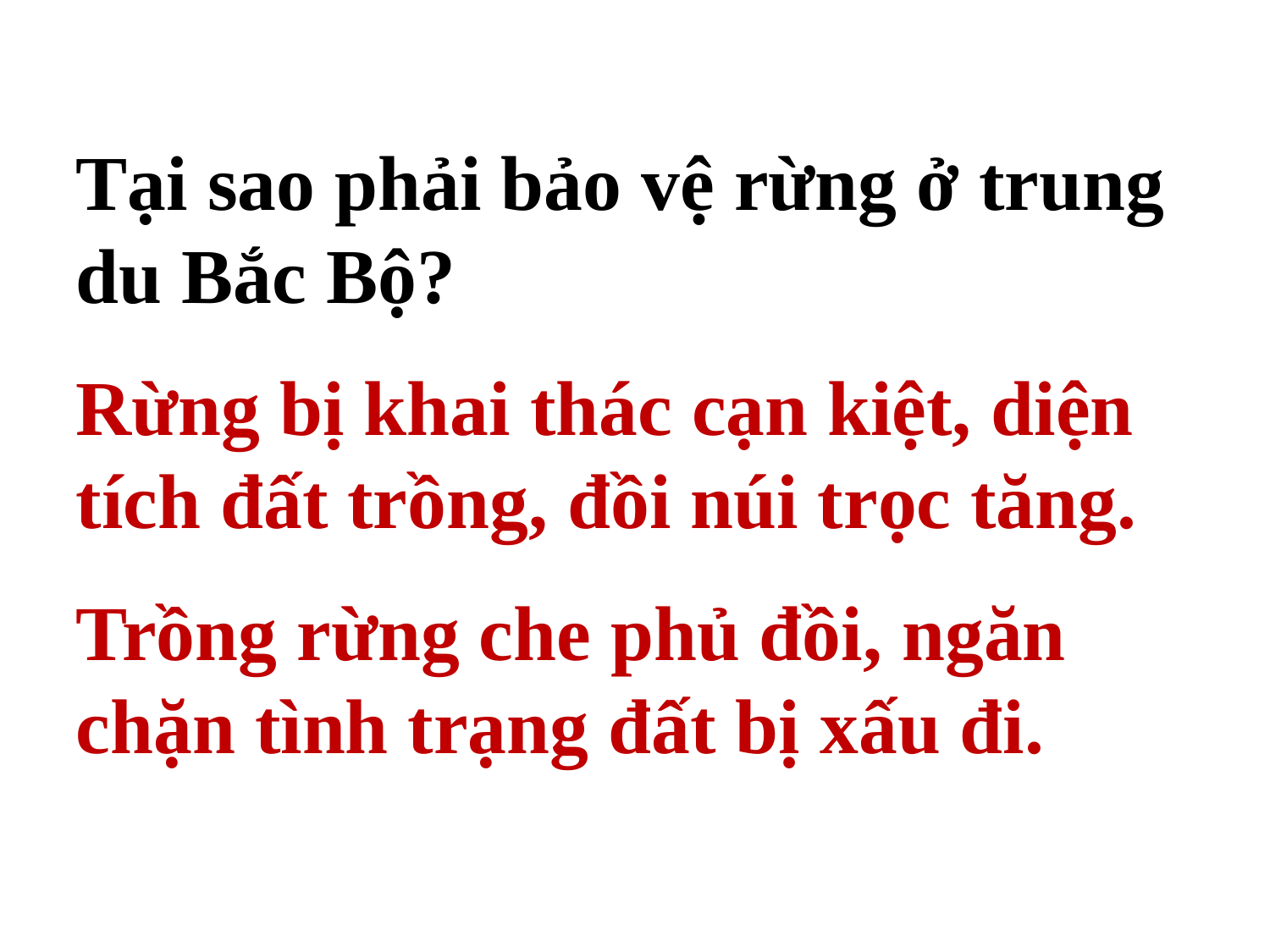

Tại sao phải bảo vệ rừng ở trung du Bắc Bộ?
Rừng bị khai thác cạn kiệt, diện tích đất trồng, đồi núi trọc tăng.
Trồng rừng che phủ đồi, ngăn chặn tình trạng đất bị xấu đi.